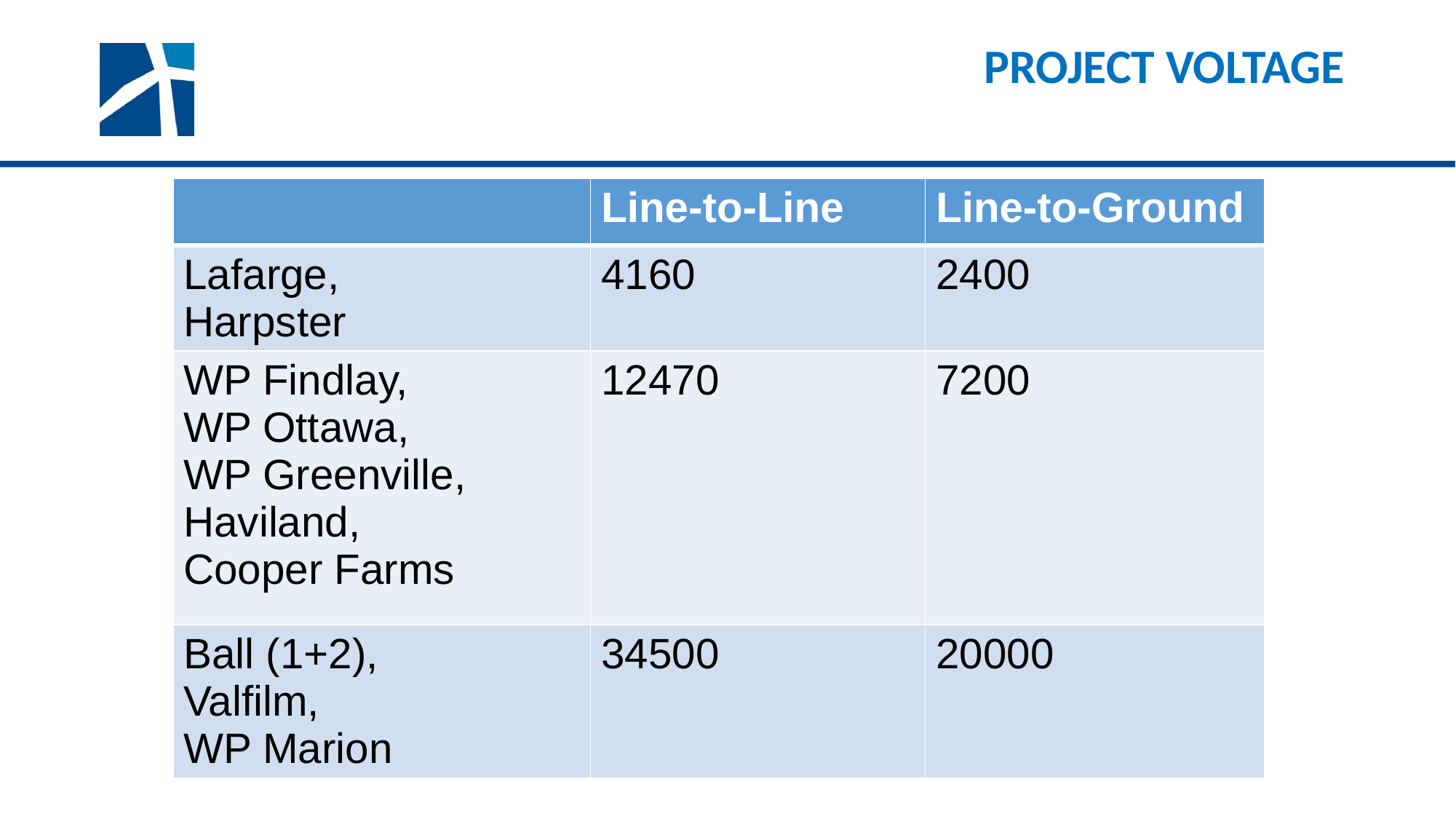

Project Voltage
|  | Line-to-Line | Line-to-Ground |
| --- | --- | --- |
| Lafarge, Harpster | 4160 | 2400 |
| WP Findlay, WP Ottawa, WP Greenville, Haviland, Cooper Farms | 12470 | 7200 |
| Ball (1+2), Valfilm, WP Marion | 34500 | 20000 |